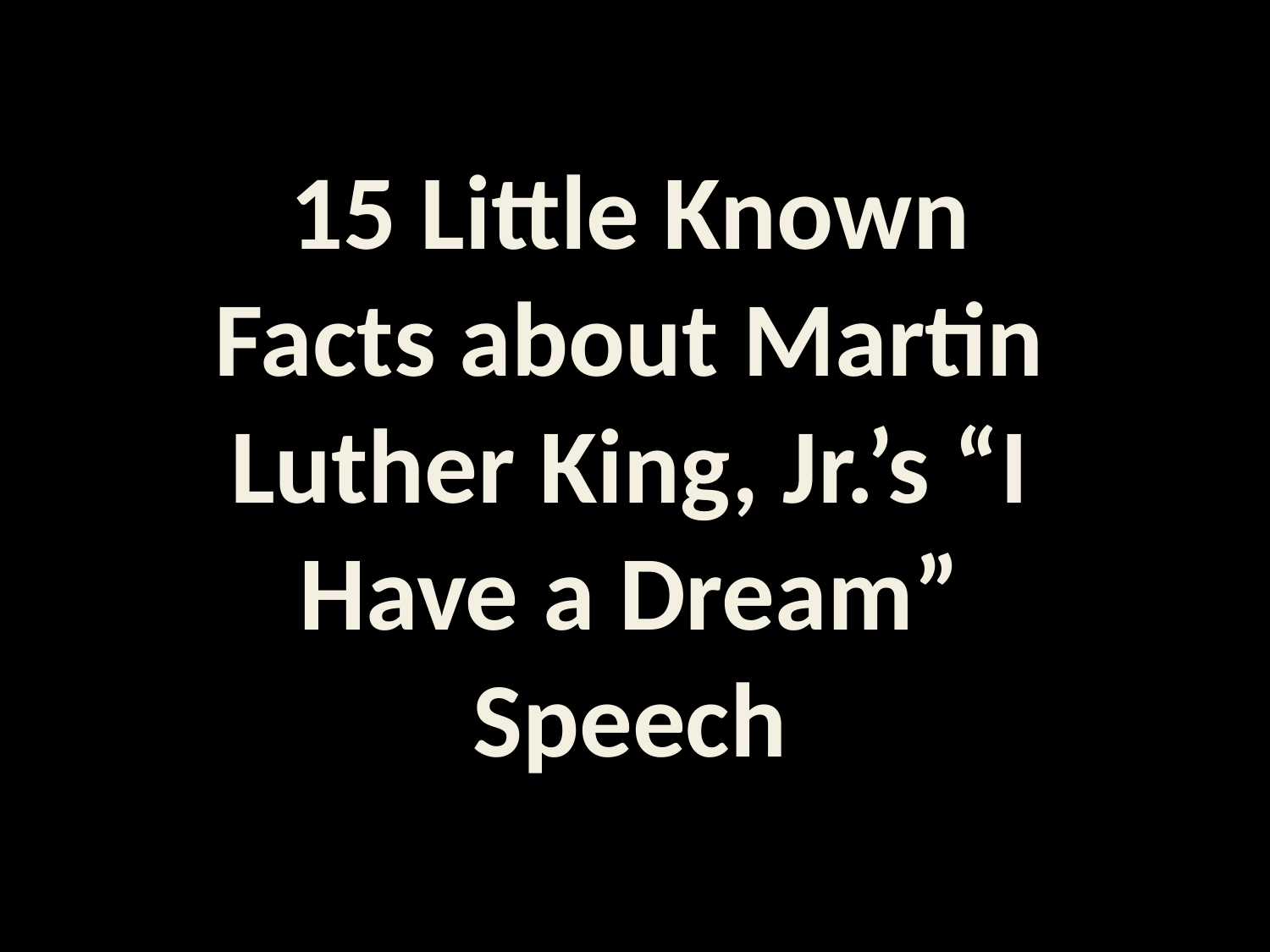

15 Little Known Facts about Martin Luther King, Jr.’s “I Have a Dream” Speech